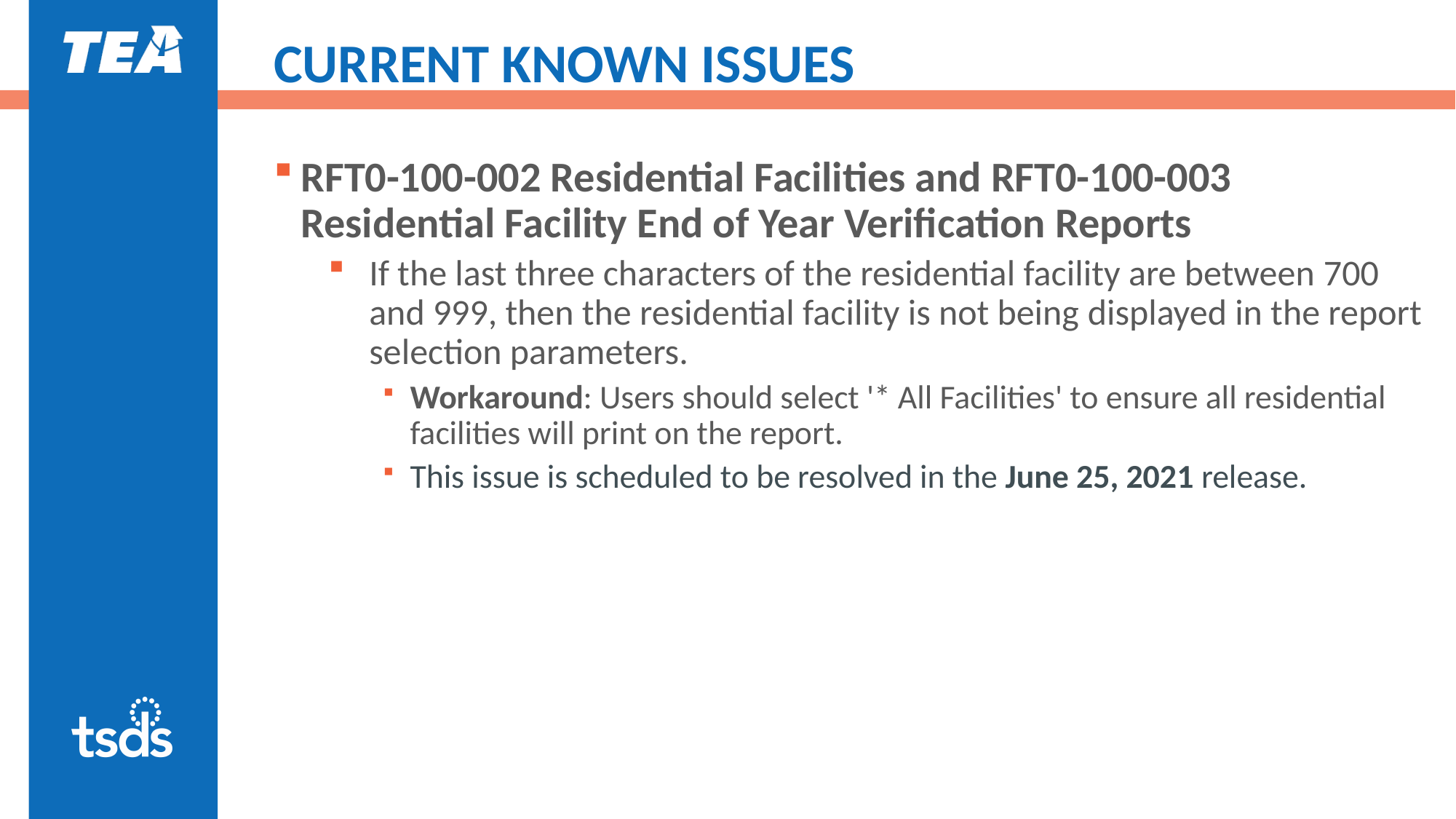

# CURRENT KNOWN ISSUES
RFT0-100-002 Residential Facilities and RFT0-100-003 Residential Facility End of Year Verification Reports
If the last three characters of the residential facility are between 700 and 999, then the residential facility is not being displayed in the report selection parameters.
Workaround: Users should select '* All Facilities' to ensure all residential facilities will print on the report.
This issue is scheduled to be resolved in the June 25, 2021 release.